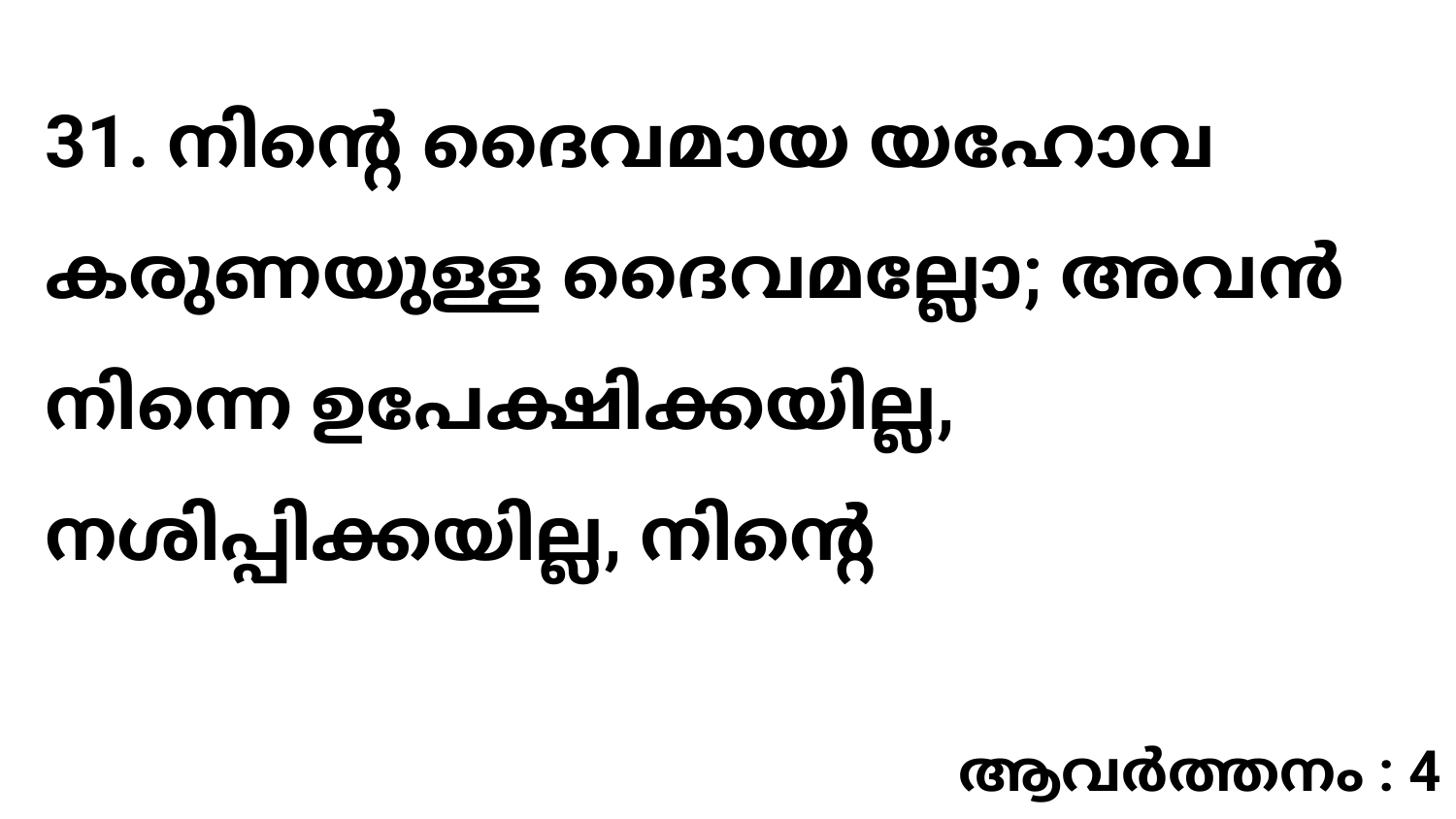

31. നിന്റെ ദൈവമായ യഹോവ കരുണയുള്ള ദൈവമല്ലോ; അവൻ നിന്നെ ഉപേക്ഷിക്കയില്ല, നശിപ്പിക്കയില്ല, നിന്റെ
ആവർത്തനം : 4